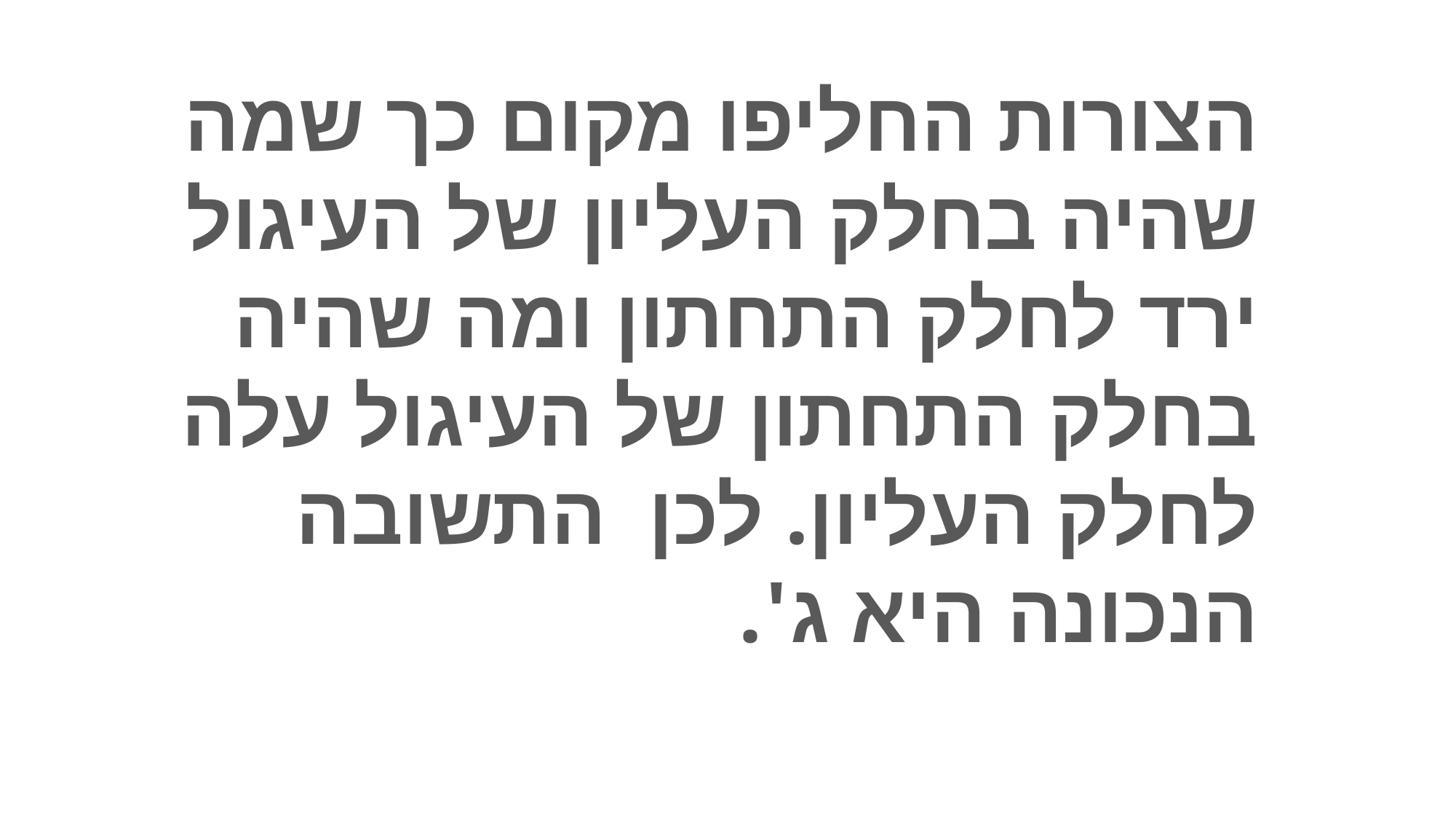

הצורות החליפו מקום כך שמה שהיה בחלק העליון של העיגול ירד לחלק התחתון ומה שהיה בחלק התחתון של העיגול עלה לחלק העליון. לכן  התשובה הנכונה היא ג'.